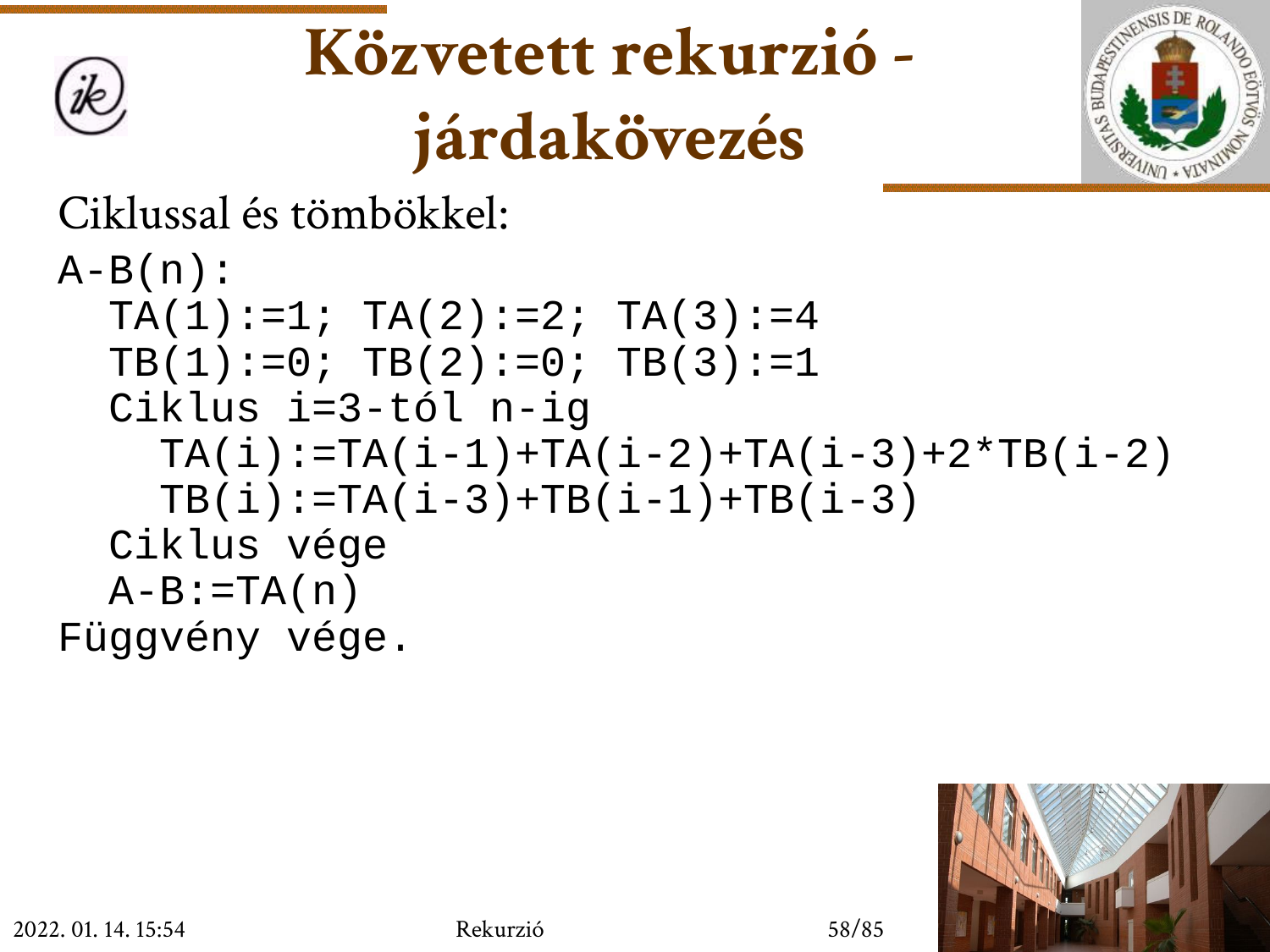

Közvetett rekurzió - járdakövezés
Ciklussal és tömbökkel:
A-B(n):
  TA(1):=1; TA(2):=2; TA(3):=4
  TB(1):=0; TB(2):=0; TB(3):=1
  Ciklus i=3-tól n-ig
    TA(i):=TA(i-1)+TA(i-2)+TA(i-3)+2*TB(i-2)
    TB(i):=TA(i-3)+TB(i-1)+TB(i-3)
  Ciklus vége
  A-B:=TA(n)
Függvény vége.
2022. 01. 14. 15:54
Rekurzió
58/85